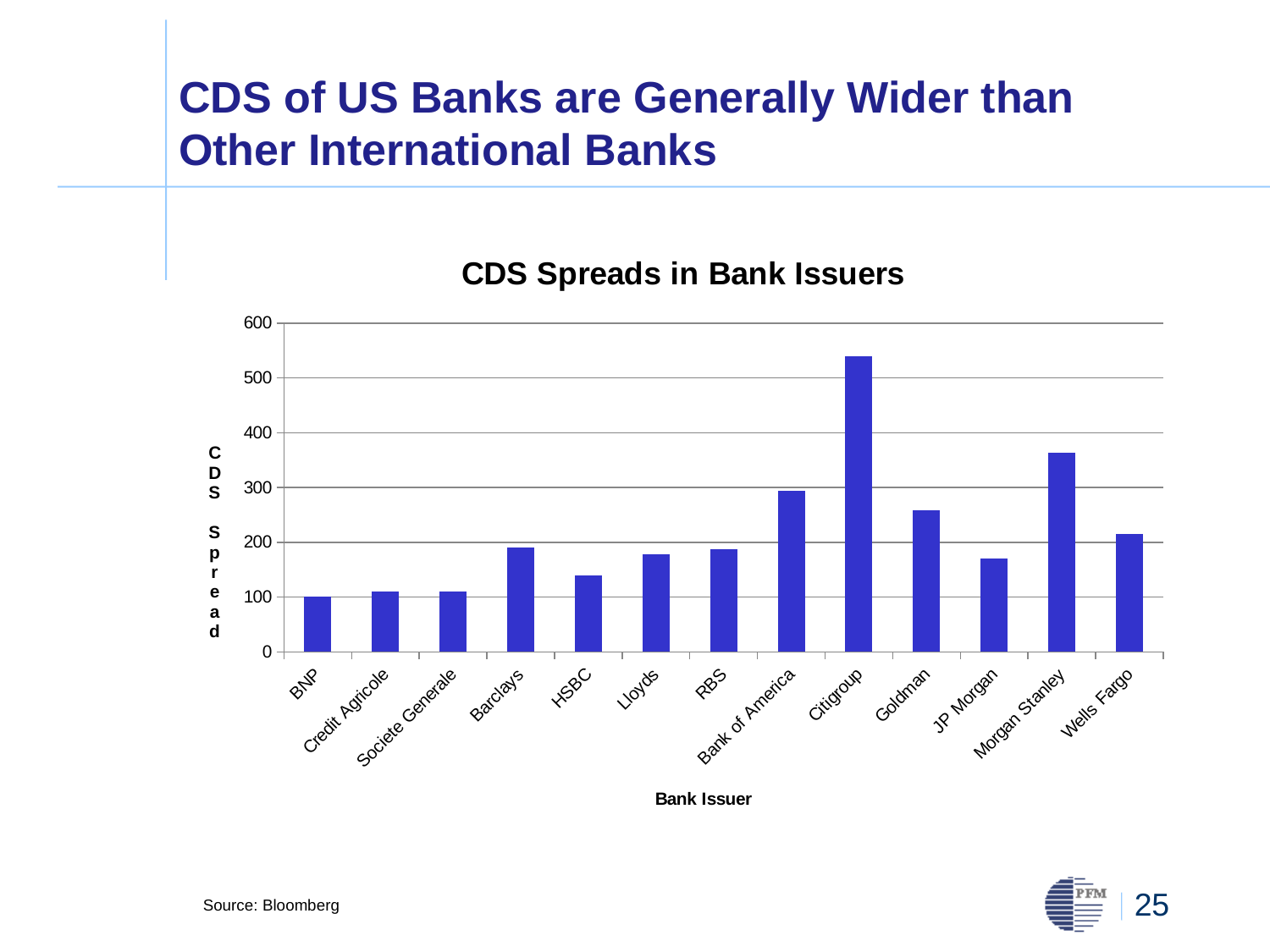

# CDS of US Banks are Generally Wider than Other International Banks

### Chart: CDS Spreads in Bank Issuers

| Category |  |
|---|---|
| BNP | 100.5 |
| Credit Agricole | 110.0 |
| Societe Generale | 110.0 |
| Barclays | 190.0 |
| HSBC | 139.65 |
| Lloyds | 177.62 |
| RBS | 187.65 |
| Bank of America | 293.55 |
| Citigroup | 540.0 |
| Goldman | 258.18 |
| JP Morgan | 169.81 |
| Morgan Stanley | 363.38 |
| Wells Fargo | 214.37 |
Source: Bloomberg